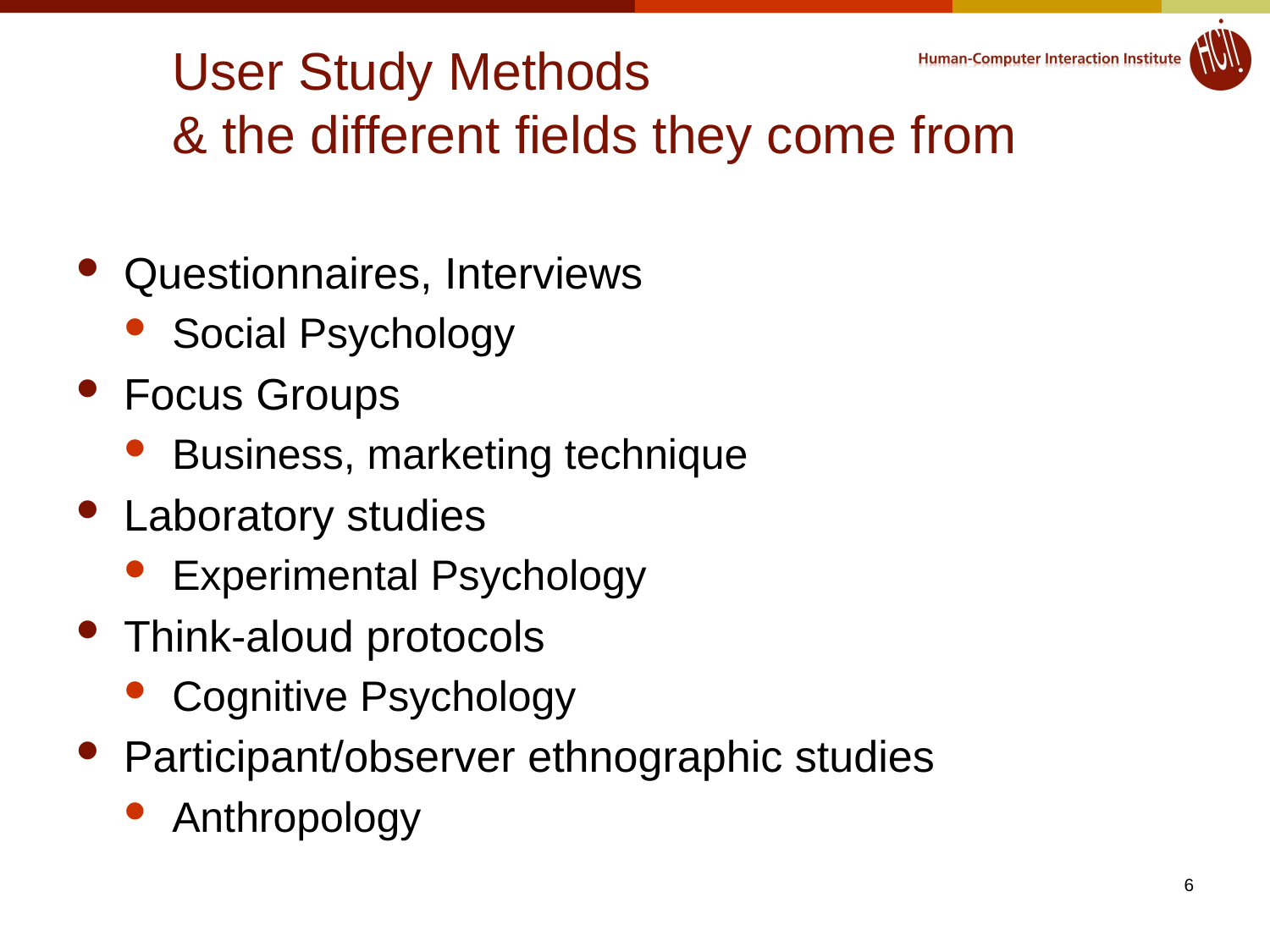

# User Study Methods & the different fields they come from
Questionnaires, Interviews
Social Psychology
Focus Groups
Business, marketing technique
Laboratory studies
Experimental Psychology
Think-aloud protocols
Cognitive Psychology
Participant/observer ethnographic studies
Anthropology
6